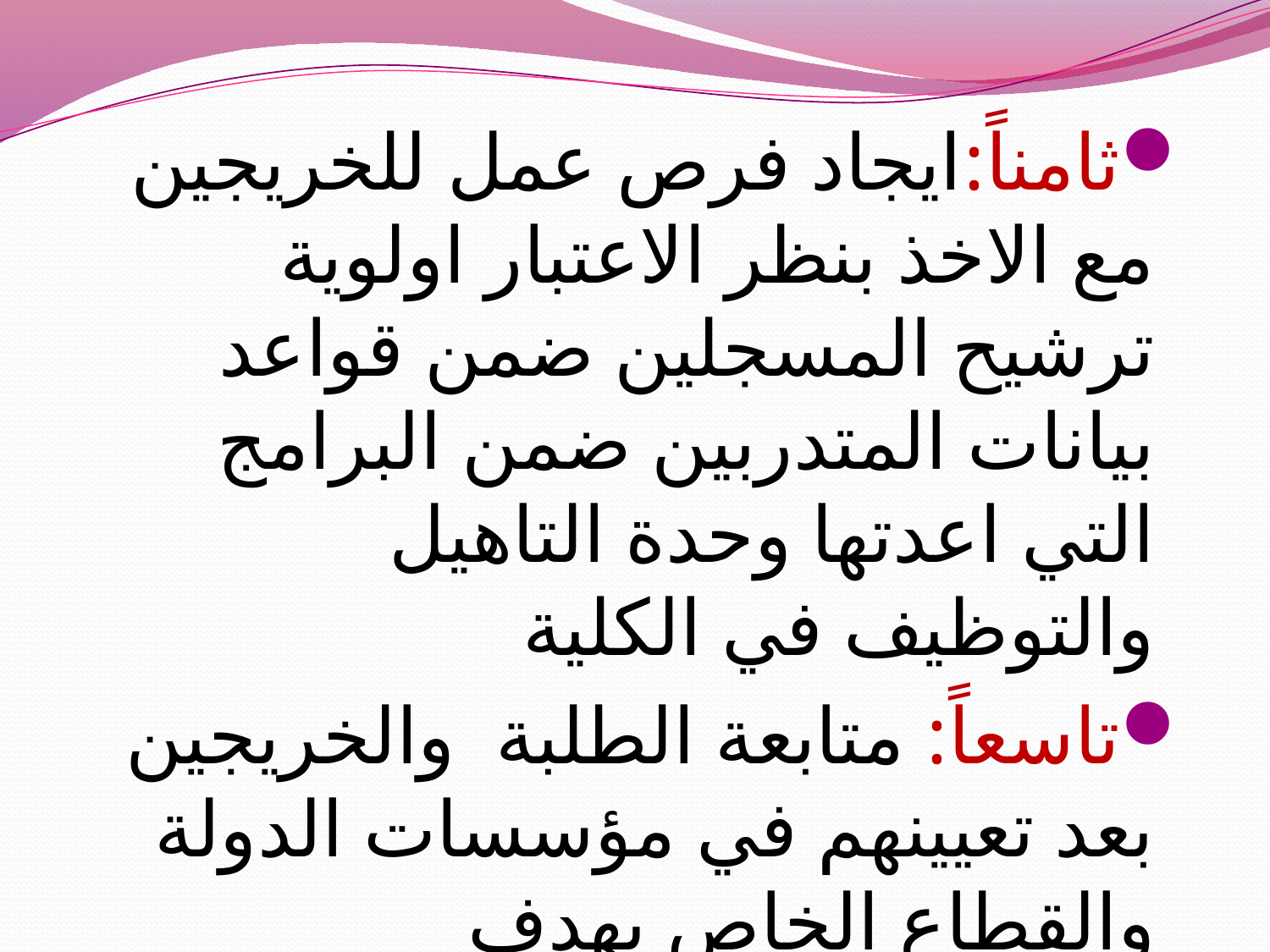

ثامناً:ايجاد فرص عمل للخريجين مع الاخذ بنظر الاعتبار اولوية ترشيح المسجلين ضمن قواعد بيانات المتدربين ضمن البرامج التي اعدتها وحدة التاهيل والتوظيف في الكلية
تاسعاً: متابعة الطلبة  والخريجين بعد تعيينهم في مؤسسات الدولة والقطاع الخاص بهدف